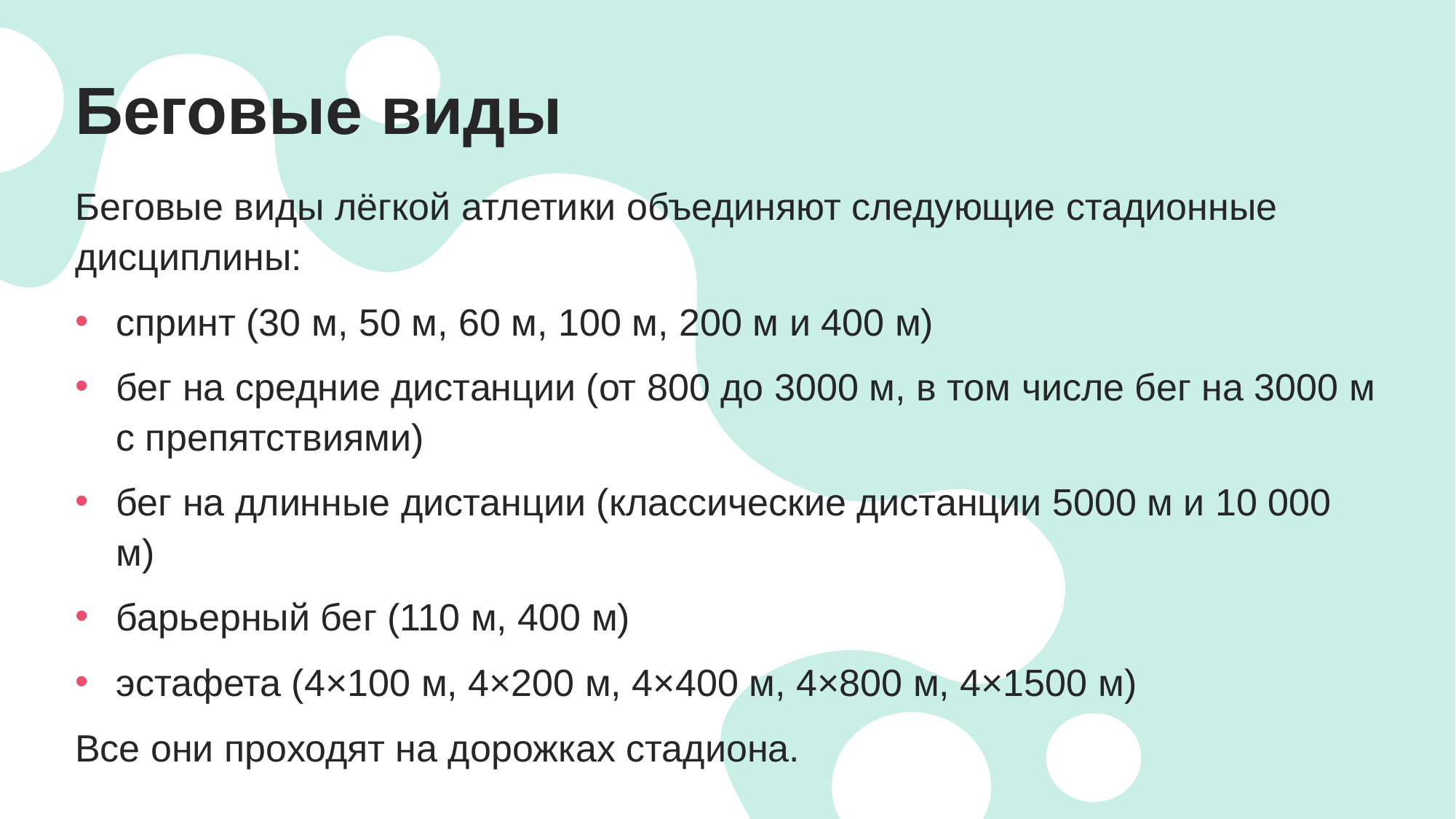

# Беговые виды
Беговые виды лёгкой атлетики объединяют следующие стадионные дисциплины:
спринт (30 м, 50 м, 60 м, 100 м, 200 м и 400 м)
бег на средние дистанции (от 800 до 3000 м, в том числе бег на 3000 м с препятствиями)
бег на длинные дистанции (классические дистанции 5000 м и 10 000 м)
барьерный бег (110 м, 400 м)
эстафета (4×100 м, 4×200 м, 4×400 м, 4×800 м, 4×1500 м)
Все они проходят на дорожках стадиона.